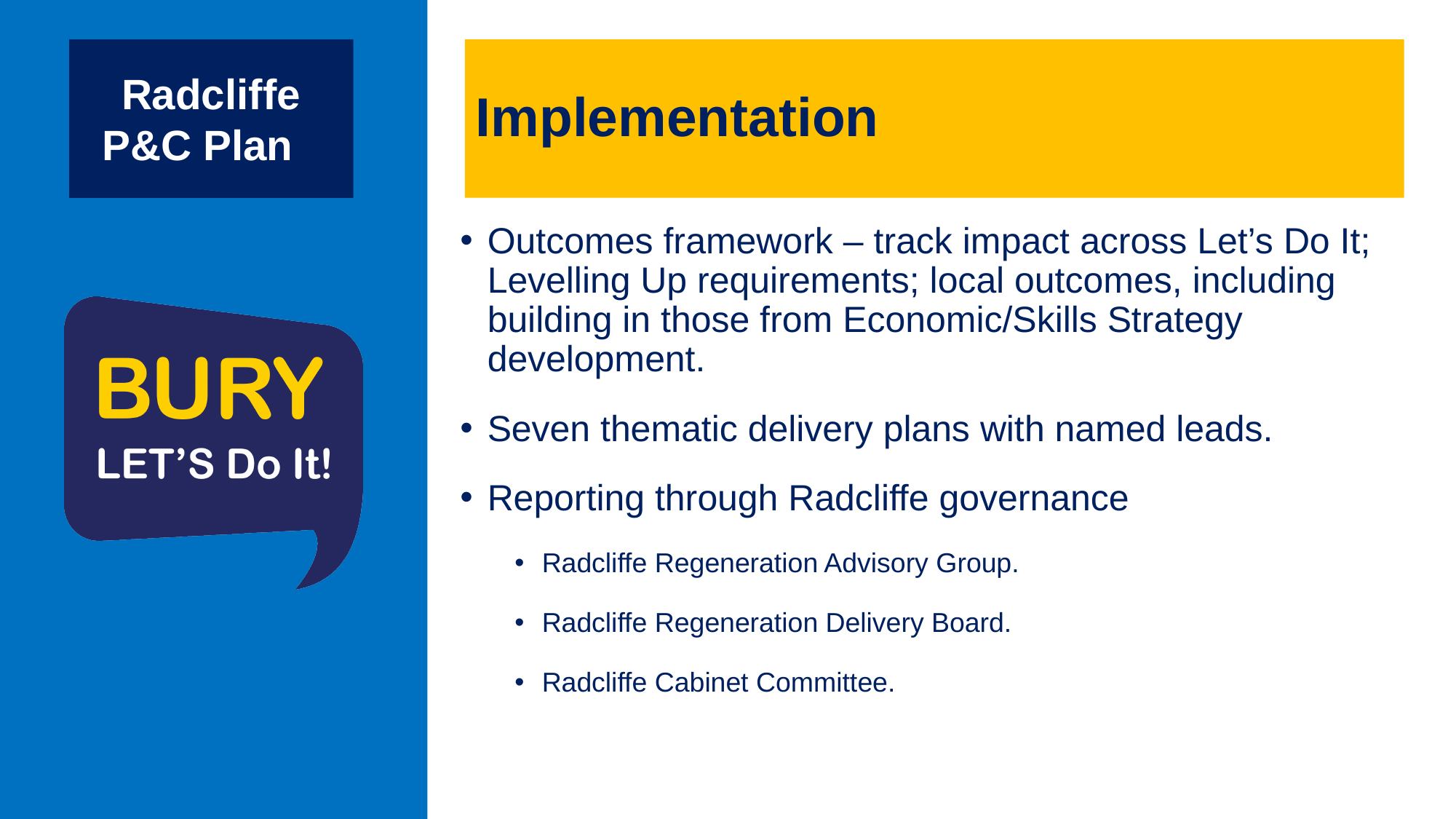

# Implementation

Radcliffe P&C Plan
Outcomes framework – track impact across Let’s Do It; Levelling Up requirements; local outcomes, including building in those from Economic/Skills Strategy development.
Seven thematic delivery plans with named leads.
Reporting through Radcliffe governance
Radcliffe Regeneration Advisory Group.
Radcliffe Regeneration Delivery Board.
Radcliffe Cabinet Committee.